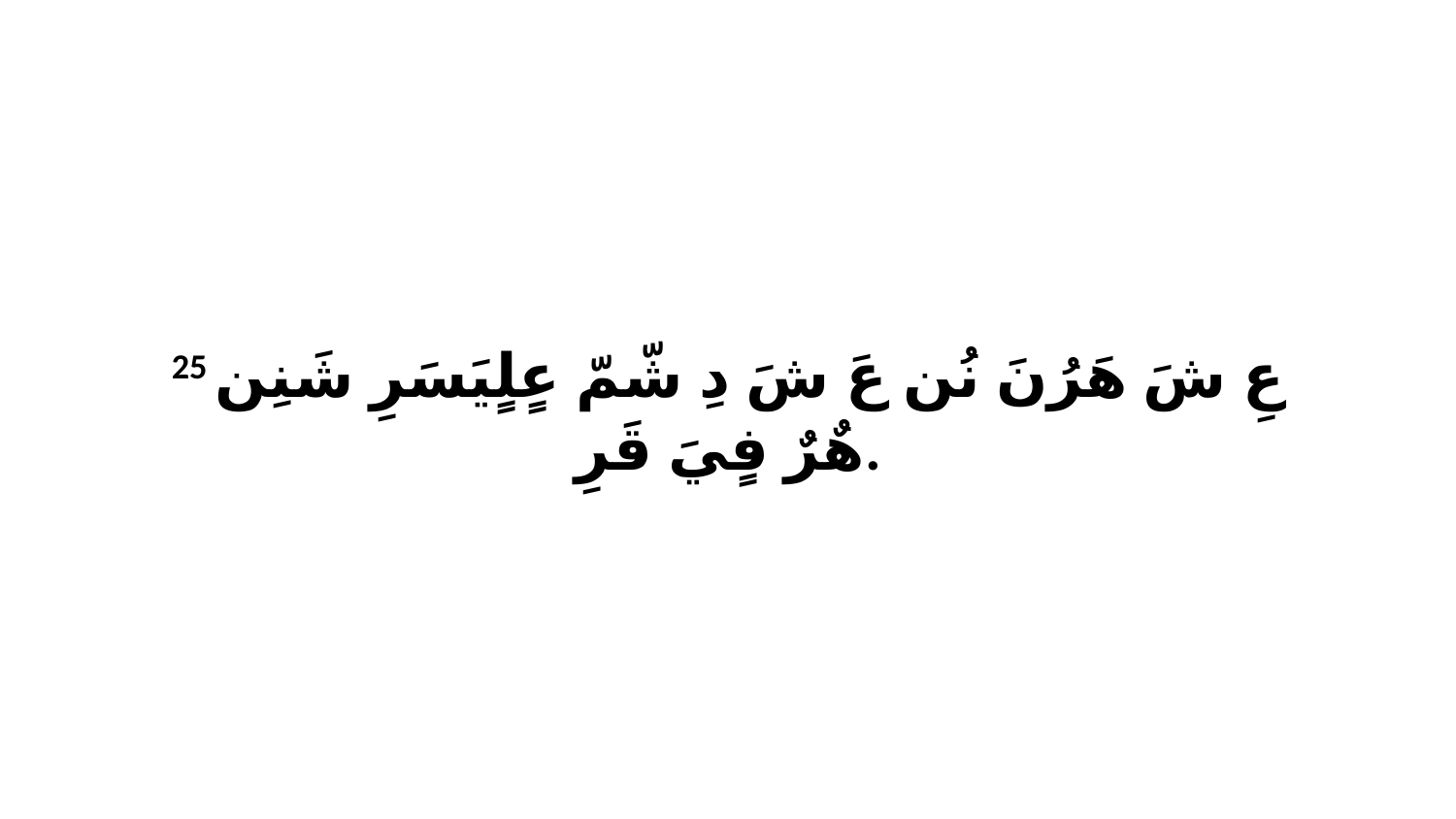

25 عِ شَ هَرُنَ نُن عَ شَ دِ شّمّ عٍلٍيَسَرِ شَنِن هٌرٌ فٍيَ قَرِ.